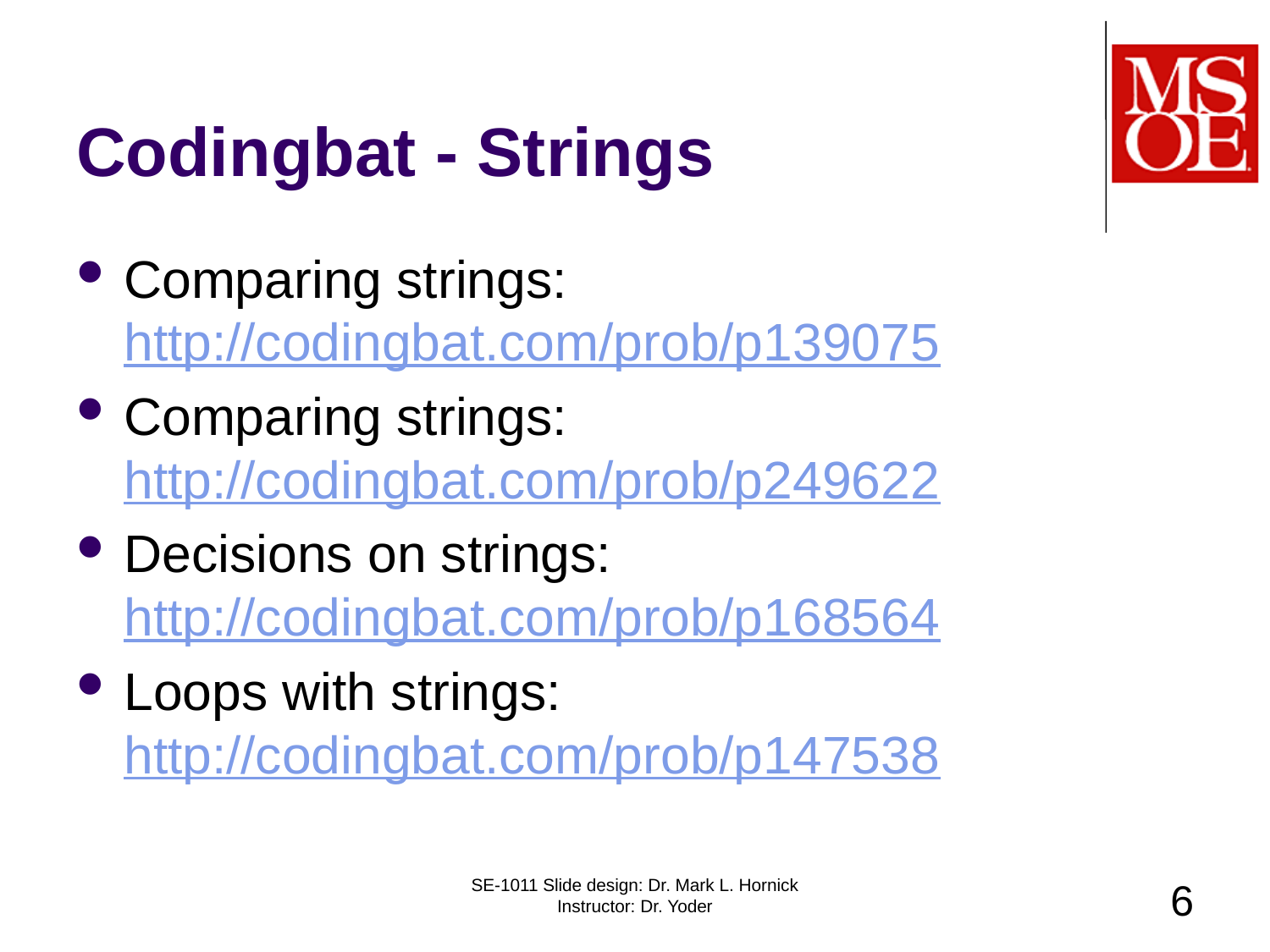

# Codingbat - Strings
Comparing strings: http://codingbat.com/prob/p139075
Comparing strings: http://codingbat.com/prob/p249622
Decisions on strings: http://codingbat.com/prob/p168564
Loops with strings: http://codingbat.com/prob/p147538

SE-1011 Slide design: Dr. Mark L. Hornick Instructor: Dr. Yoder
6